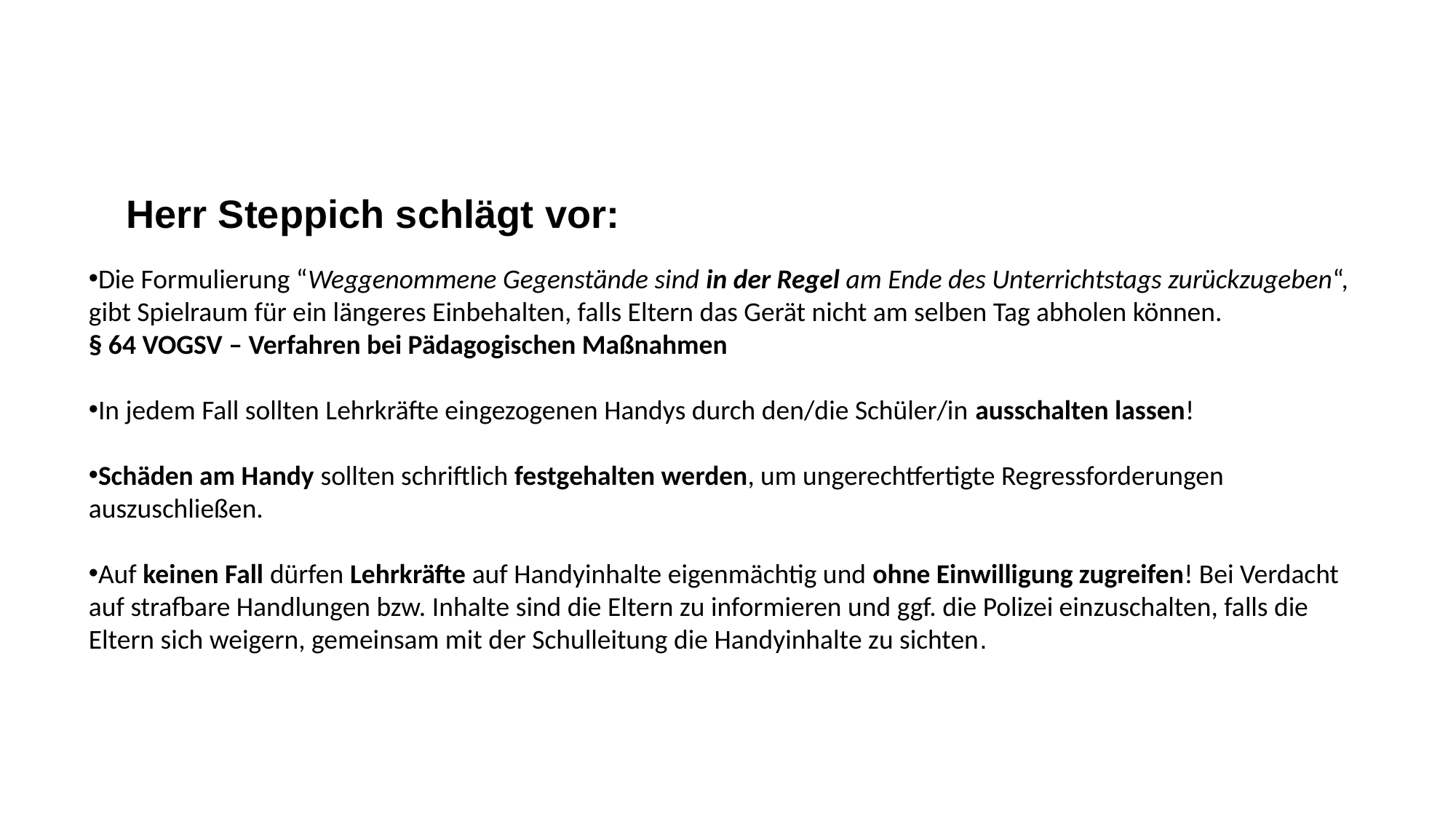

Herr Steppich schlägt vor:
Die Formulierung “Weggenommene Gegenstände sind in der Regel am Ende des Unterrichtstags zurückzugeben“, gibt Spielraum für ein längeres Einbehalten, falls Eltern das Gerät nicht am selben Tag abholen können.
§ 64 VOGSV – Verfahren bei Pädagogischen Maßnahmen

In jedem Fall sollten Lehrkräfte eingezogenen Handys durch den/die Schüler/in ausschalten lassen!

Schäden am Handy sollten schriftlich festgehalten werden, um ungerechtfertigte Regressforderungen auszuschließen.

Auf keinen Fall dürfen Lehrkräfte auf Handyinhalte eigenmächtig und ohne Einwilligung zugreifen! Bei Verdacht auf strafbare Handlungen bzw. Inhalte sind die Eltern zu informieren und ggf. die Polizei einzuschalten, falls die Eltern sich weigern, gemeinsam mit der Schulleitung die Handyinhalte zu sichten.